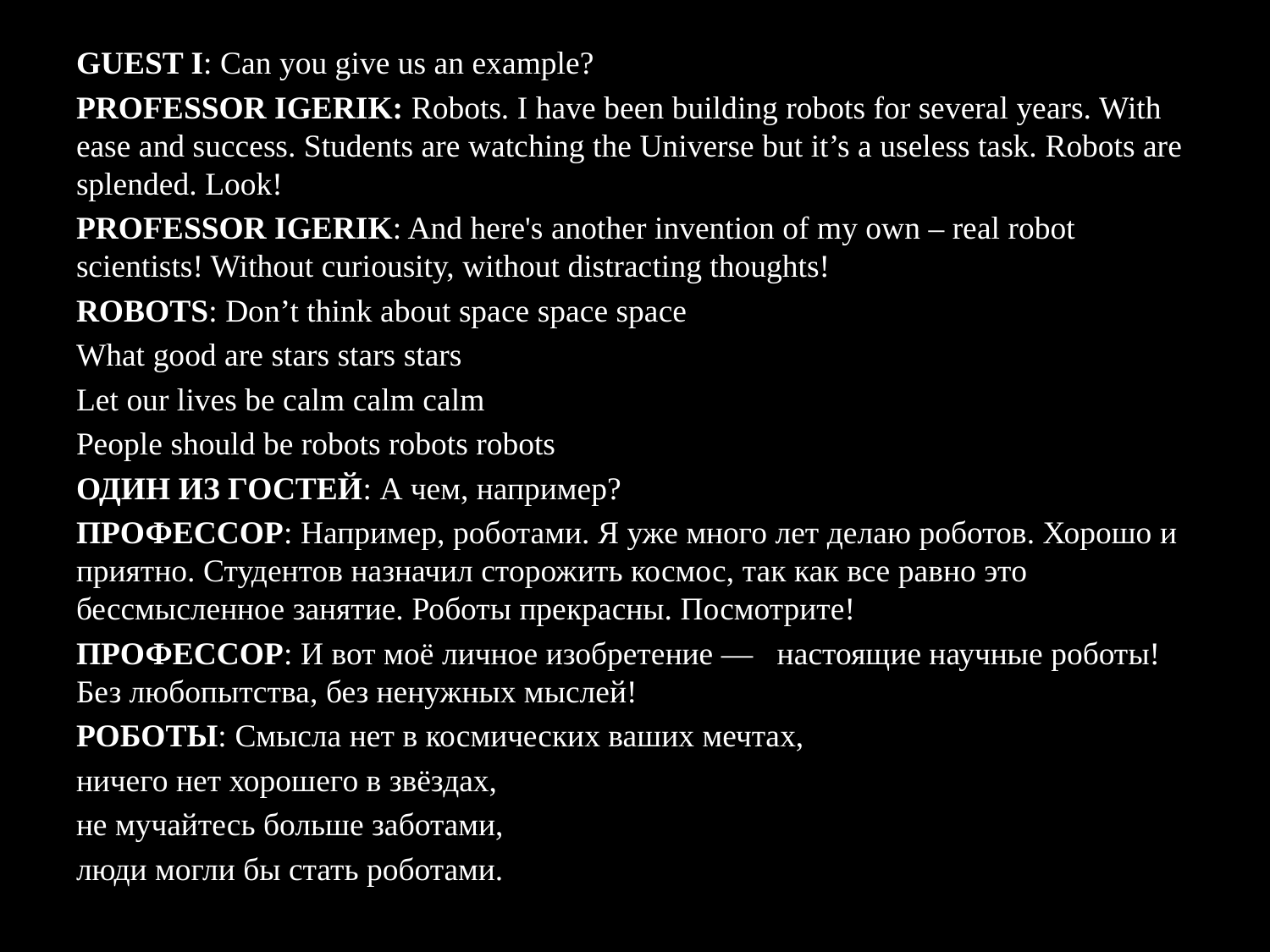

GUEST I: Can you give us an example?
PROFESSOR IGERIK: Robots. I have been building robots for several years. With ease and success. Students are watching the Universe but it’s a useless task. Robots are splended. Look!
PROFESSOR IGERIK: And here's another invention of my own – real robot scientists! Without curiousity, without distracting thoughts!
ROBOTS: Don’t think about space space space
What good are stars stars stars
Let our lives be calm calm calm
People should be robots robots robots
ОДИН ИЗ ГОСТЕЙ: А чем, например?
ПРОФЕССОР: Например, роботами. Я уже много лет делаю роботов. Хорошо и приятно. Студентов назначил сторожить космос, так как все равно это бессмысленное занятие. Роботы прекрасны. Посмотрите!
ПРОФЕССОР: И вот моё личное изобретение —   настоящие научные роботы! Без любопытства, без ненужных мыслей!
РОБОТЫ: Смысла нет в космических ваших мечтах,
ничего нет хорошего в звёздах,
не мучайтесь больше заботами,
люди могли бы стать роботами.